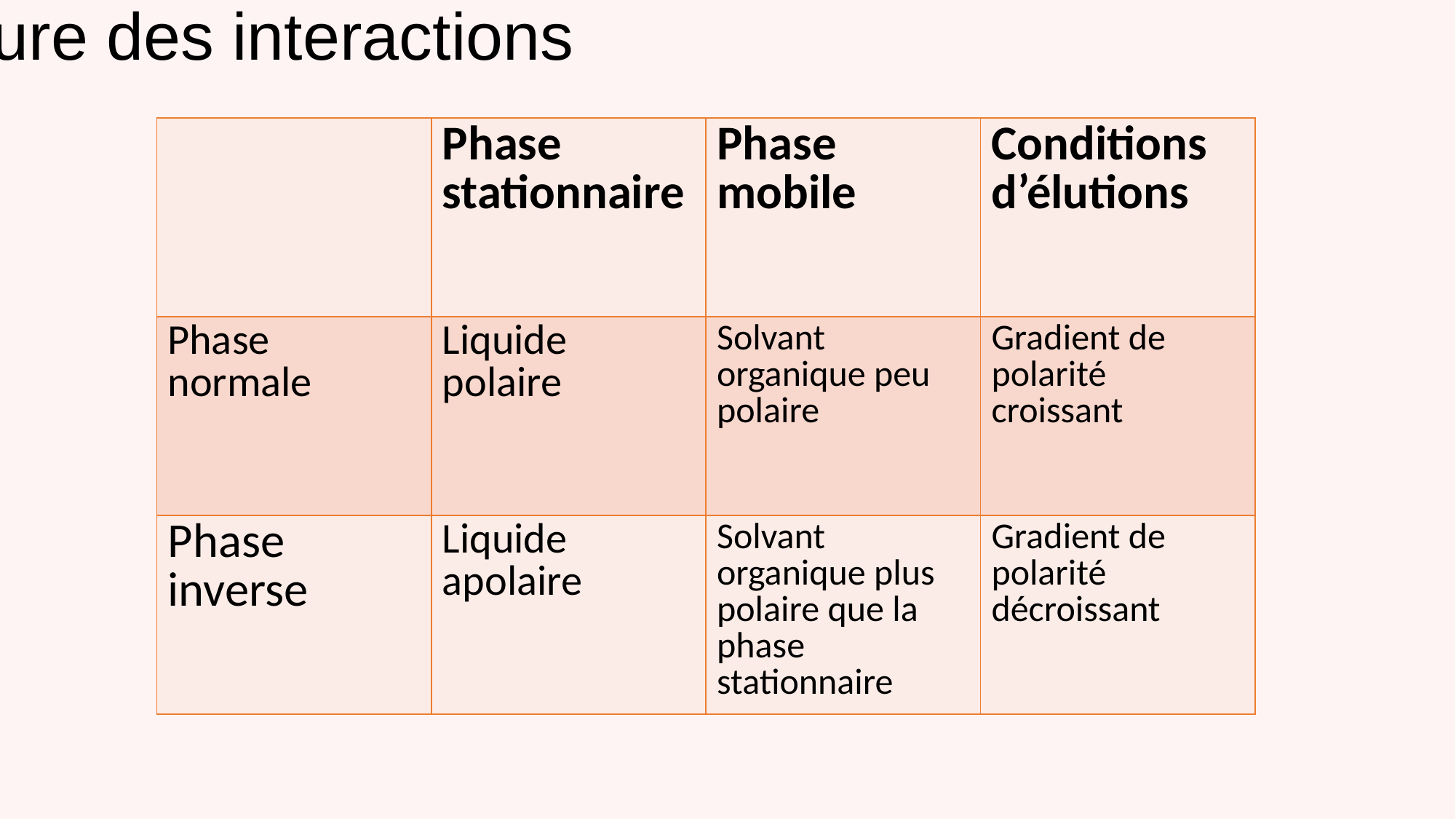

# Nature des interactions

|  | Phase stationnaire | Phase mobile | Conditions d’élutions |
| --- | --- | --- | --- |
| Phase normale | Liquide polaire | Solvant organique peu polaire | Gradient de polarité croissant |
| Phase inverse | Liquide apolaire | Solvant organique plus polaire que la phase stationnaire | Gradient de polarité décroissant |